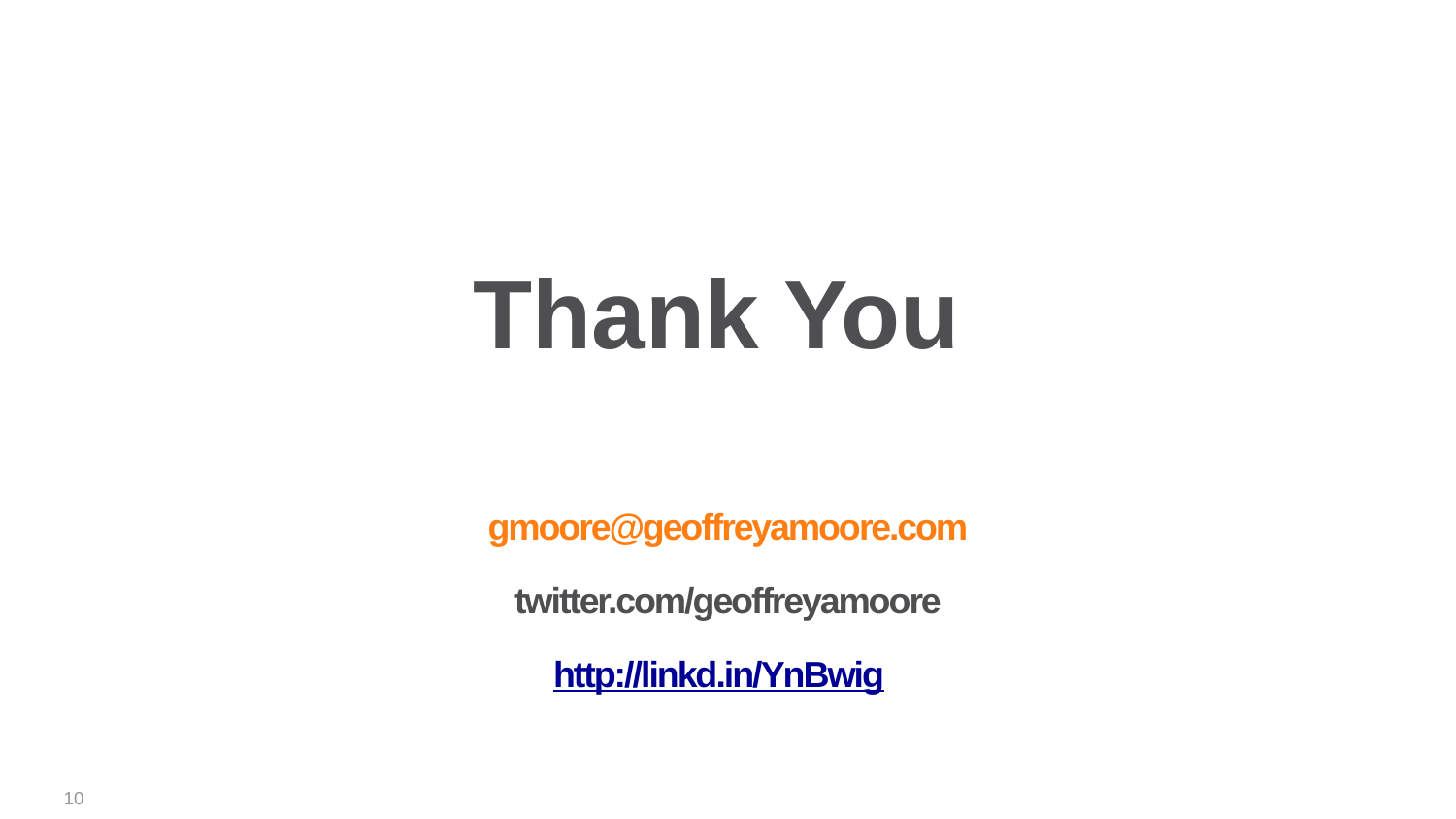

Thank You
# gmoore@geoffreyamoore.com twitter.com/geoffreyamoore http://linkd.in/YnBwig
10